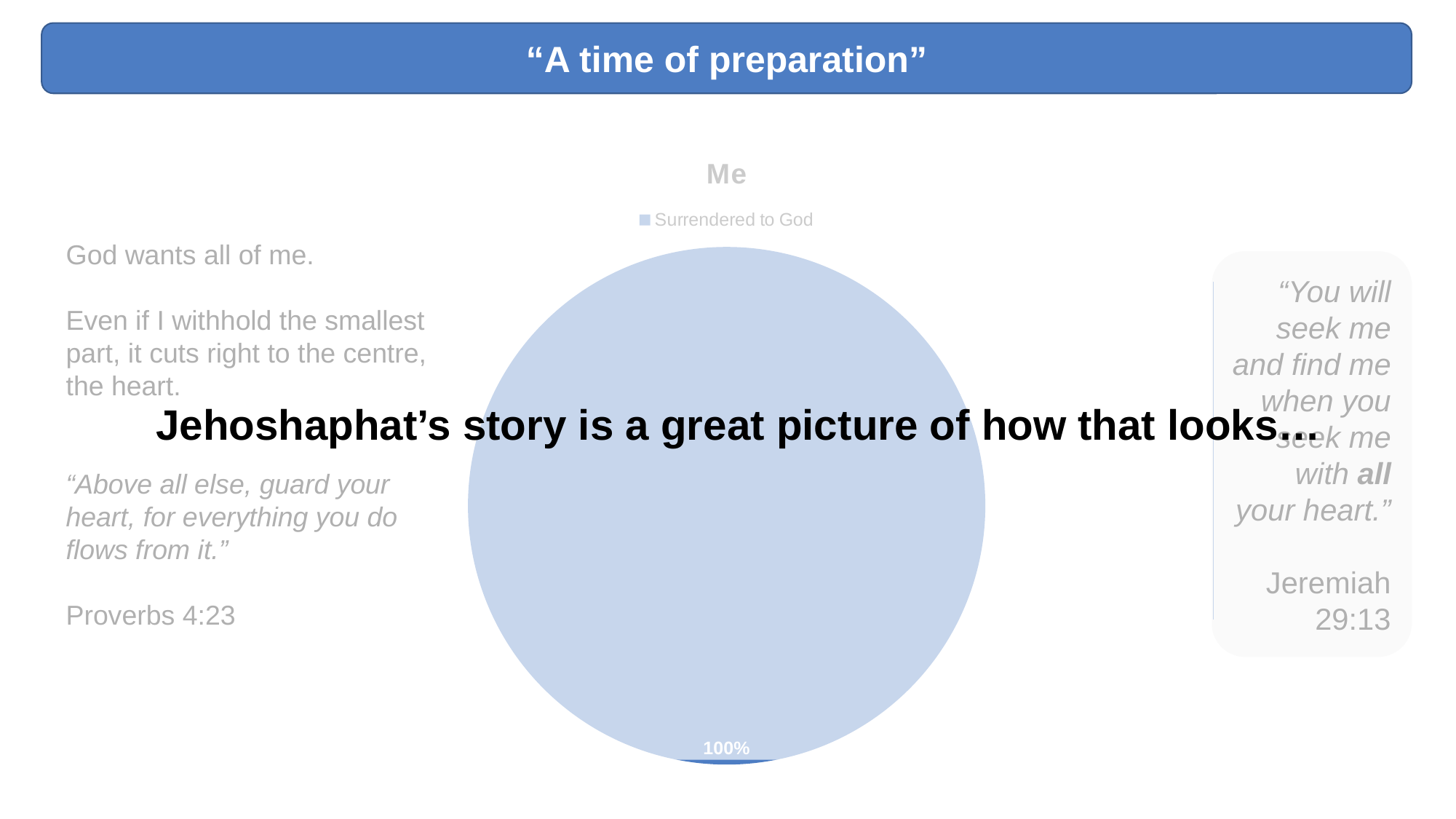

“A time of preparation”

### Chart: Me

| Category | My life |
|---|---|
| Surrendered to God | 100.0 |

Jehoshaphat’s story is a great picture of how that looks…

God wants all of me.

Even if I withhold the smallest part, it cuts right to the centre, the heart.

“Above all else, guard your heart, for everything you do flows from it.”

Proverbs 4:23

“You will seek me and find me when you seek me with all your heart.”
Jeremiah 29:13